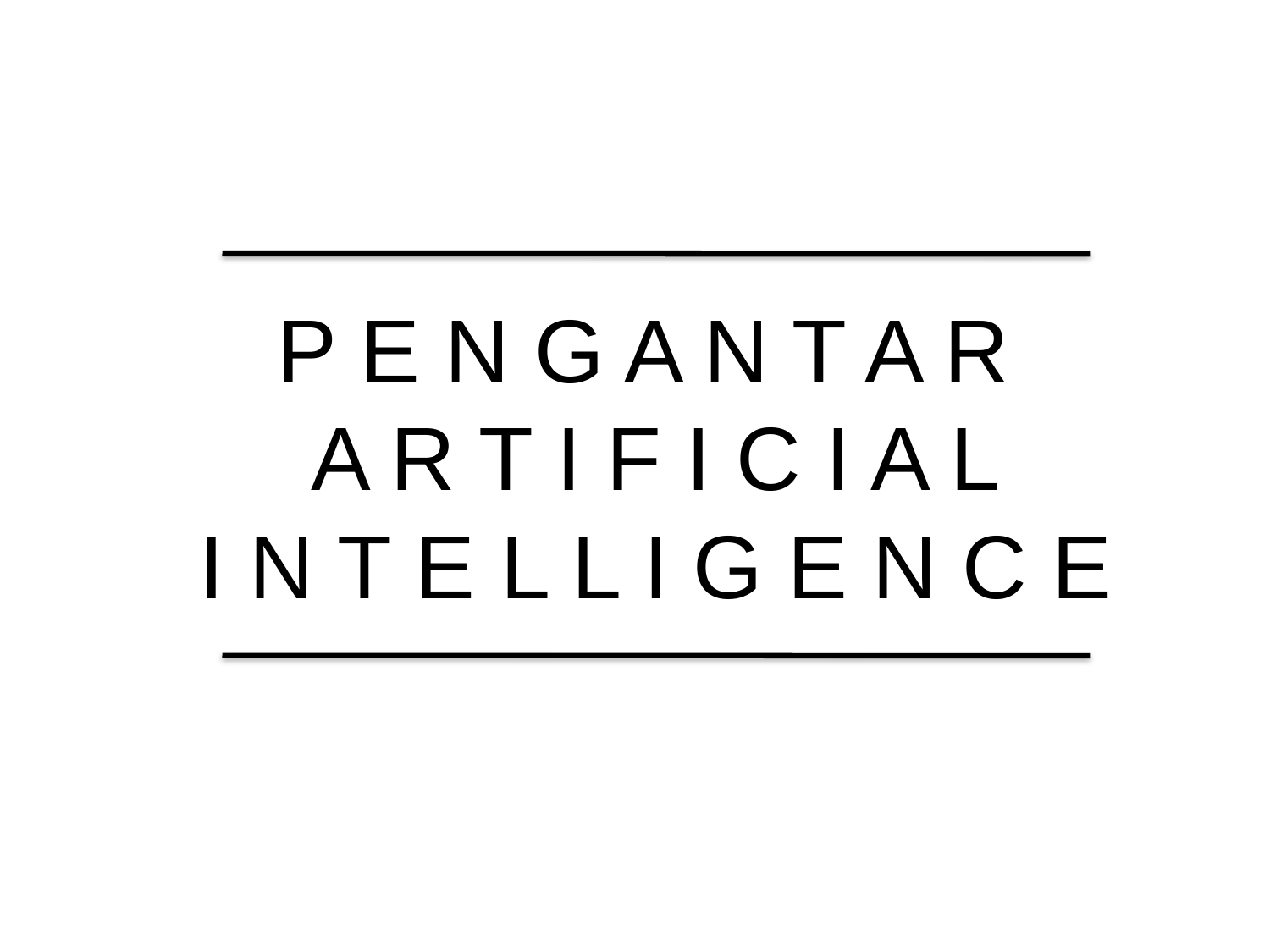

# P E N G A N T A R A R T I F I C I A L I N T E L L I G E N C E